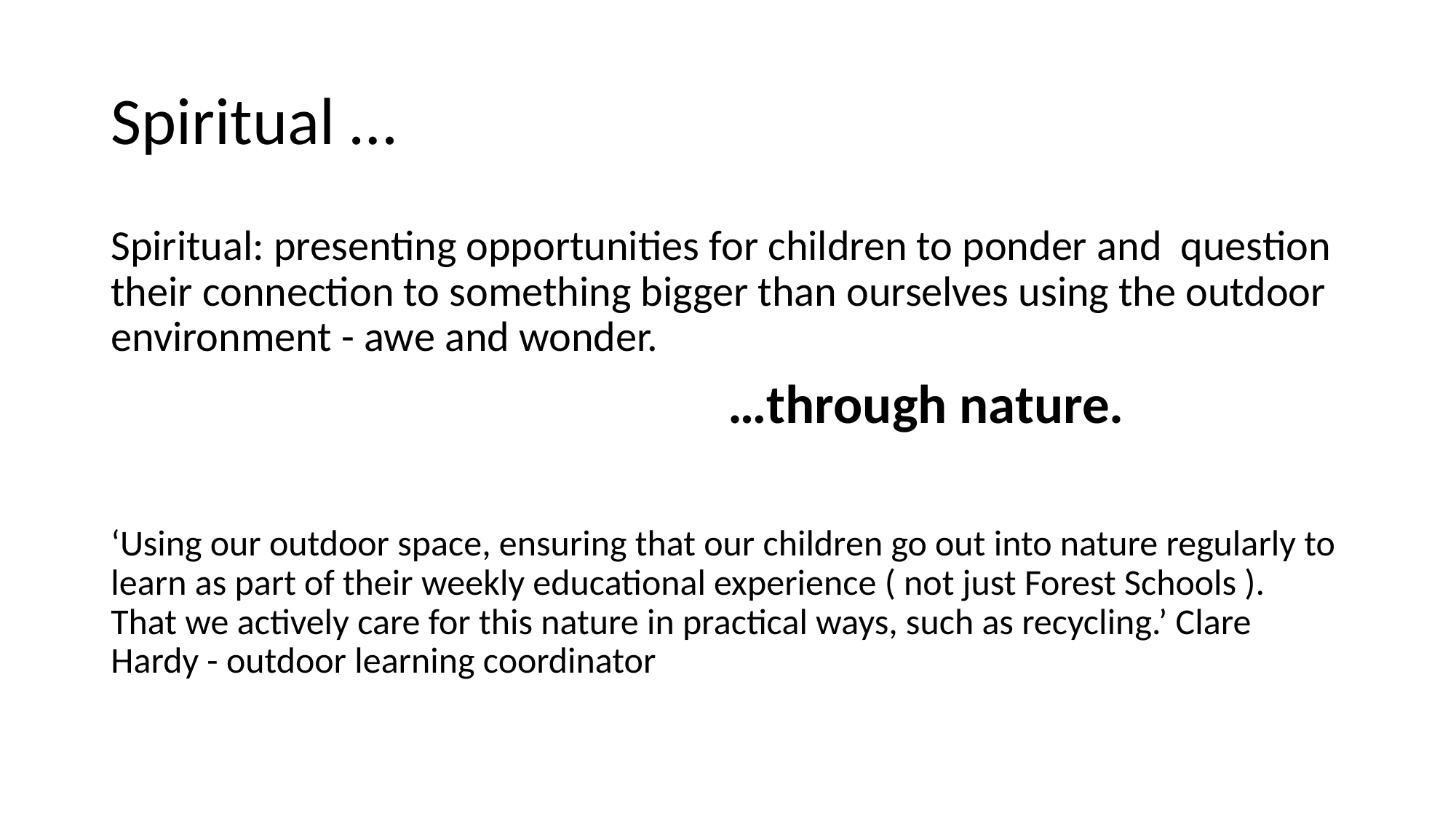

# Spiritual …
Spiritual: presenting opportunities for children to ponder and  question their connection to something bigger than ourselves using the outdoor environment - awe and wonder.
                                                                …through nature.

‘Using our outdoor space, ensuring that our children go out into nature regularly to learn as part of their weekly educational experience ( not just Forest Schools ).  That we actively care for this nature in practical ways, such as recycling.’ Clare Hardy - outdoor learning coordinator